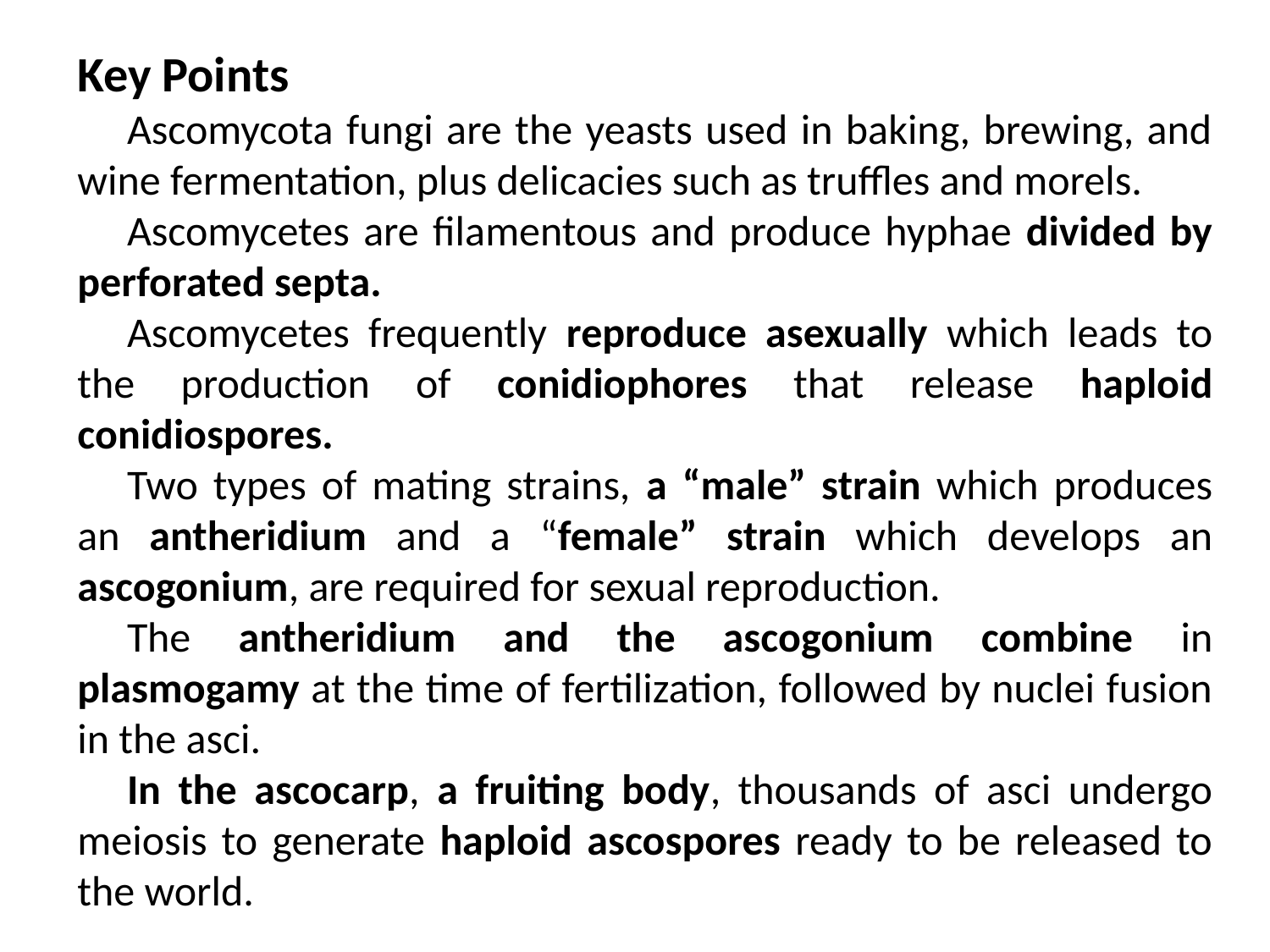

Key Points
Ascomycota fungi are the yeasts used in baking, brewing, and wine fermentation, plus delicacies such as truffles and morels.
Ascomycetes are filamentous and produce hyphae divided by perforated septa.
Ascomycetes frequently reproduce asexually which leads to the production of conidiophores that release haploid conidiospores.
Two types of mating strains, a “male” strain which produces an antheridium and a “female” strain which develops an ascogonium, are required for sexual reproduction.
The antheridium and the ascogonium combine in plasmogamy at the time of fertilization, followed by nuclei fusion in the asci.
In the ascocarp, a fruiting body, thousands of asci undergo meiosis to generate haploid ascospores ready to be released to the world.